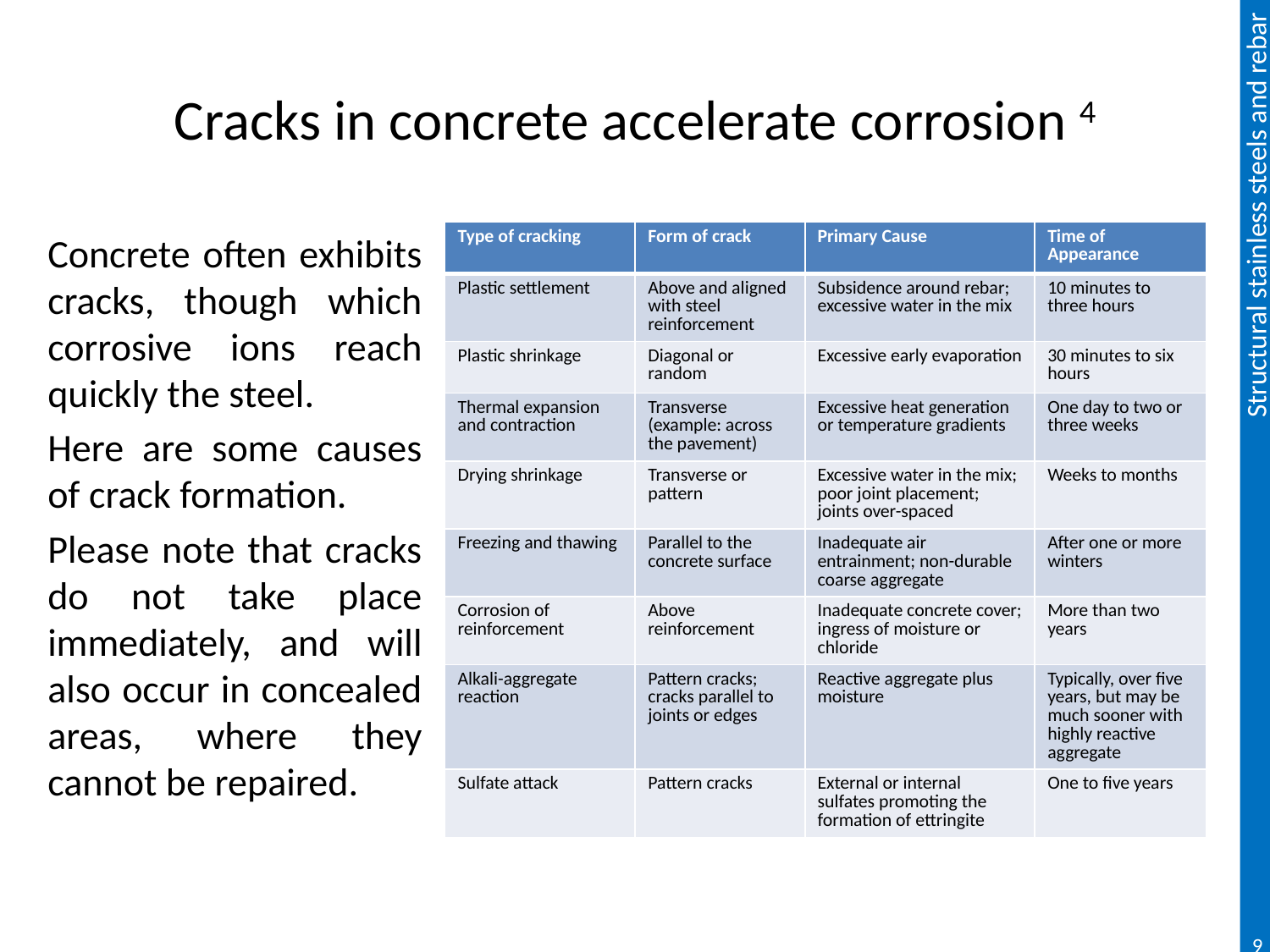

# Cracks in concrete accelerate corrosion 4
Concrete often exhibits cracks, though which corrosive ions reach quickly the steel.
Here are some causes of crack formation.
Please note that cracks do not take place immediately, and will also occur in concealed areas, where they cannot be repaired.
| Type of cracking | Form of crack | Primary Cause | Time of Appearance |
| --- | --- | --- | --- |
| Plastic settlement | Above and aligned with steel reinforcement | Subsidence around rebar; excessive water in the mix | 10 minutes to three hours |
| Plastic shrinkage | Diagonal or random | Excessive early evaporation | 30 minutes to six hours |
| Thermal expansion and contraction | Transverse (example: across the pavement) | Excessive heat generation or temperature gradients | One day to two or three weeks |
| Drying shrinkage | Transverse or pattern | Excessive water in the mix; poor joint placement; joints over-spaced | Weeks to months |
| Freezing and thawing | Parallel to the concrete surface | Inadequate air entrainment; non-durable coarse aggregate | After one or more winters |
| Corrosion of reinforcement | Above reinforcement | Inadequate concrete cover; ingress of moisture or chloride | More than two years |
| Alkali-aggregate reaction | Pattern cracks; cracks parallel to joints or edges | Reactive aggregate plus moisture | Typically, over five years, but may be much sooner with highly reactive aggregate |
| Sulfate attack | Pattern cracks | External or internal sulfates promoting the formation of ettringite | One to five years |